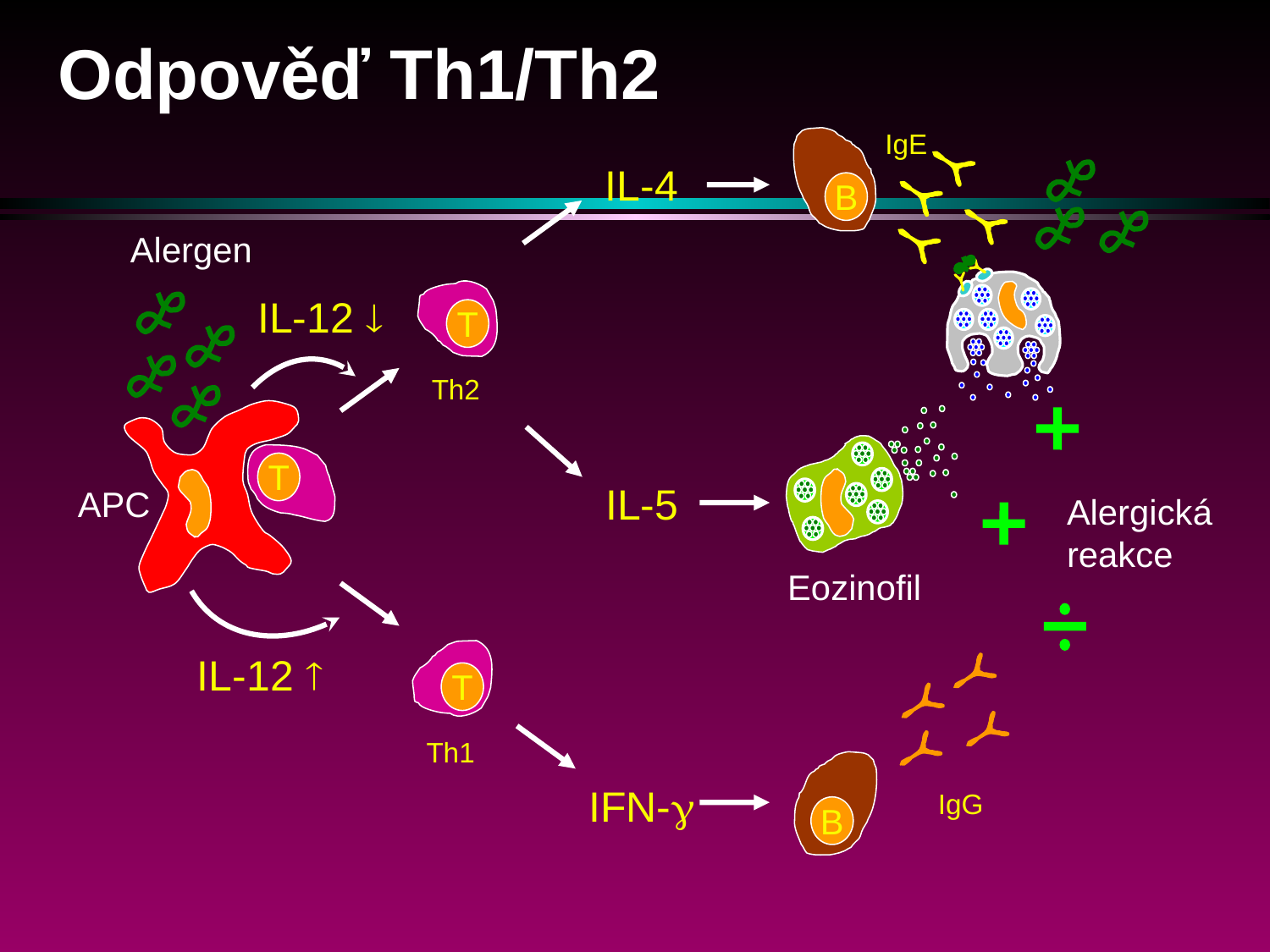

Odpověď Th1/Th2
IgE

IL-4

B

Alergen

IL-12 ↓

T

Th2

T

IL-5

APC

Alergická
reakce

Eozinofil

IL-12 ↑
T

Th1

IFN-γ
IgG
B